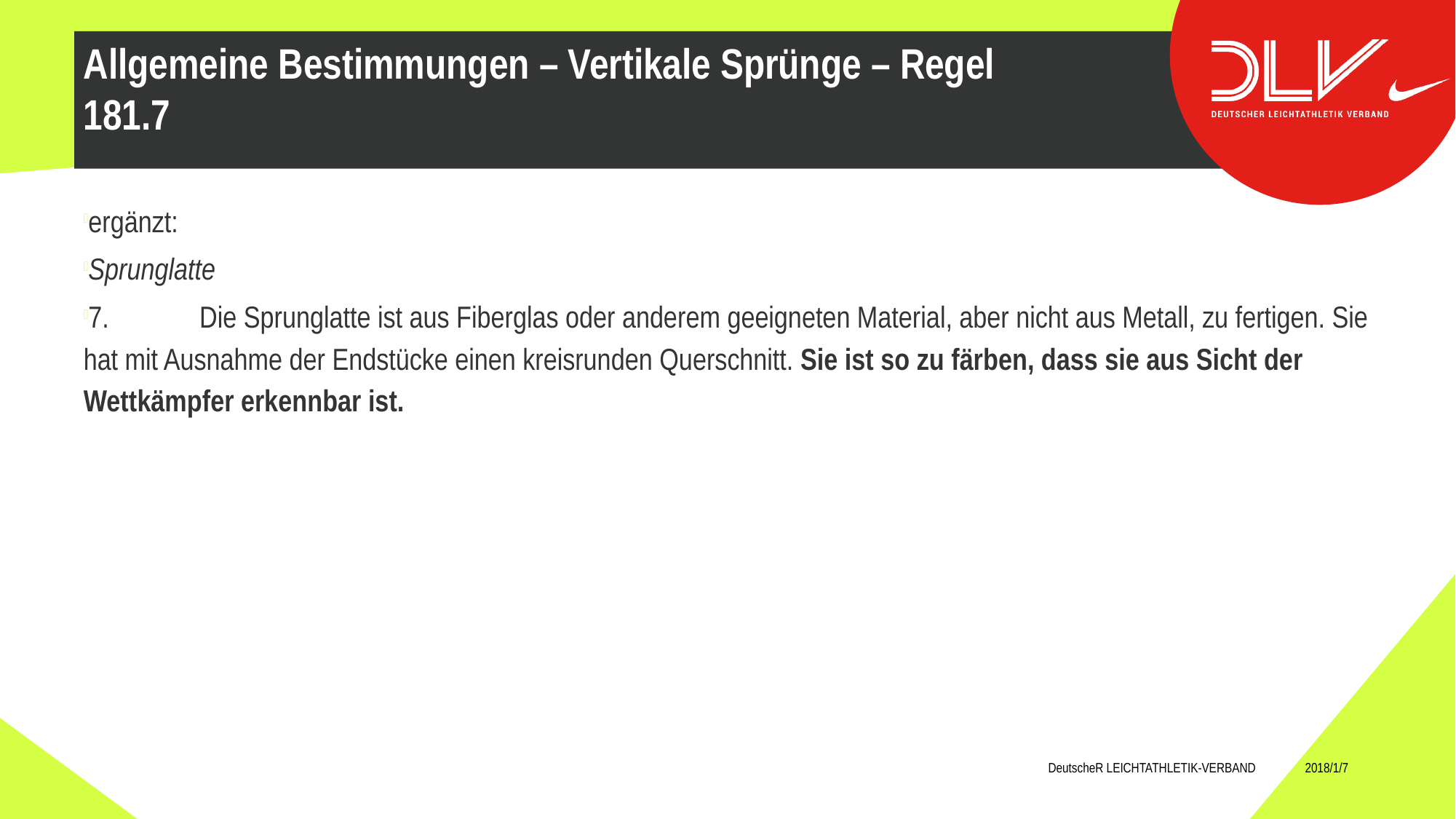

ergänzt:
Sprunglatte
7.	 Die Sprunglatte ist aus Fiberglas oder anderem geeigneten Material, aber nicht aus Metall, zu fertigen. Sie hat mit Ausnahme der Endstücke einen kreisrunden Querschnitt. Sie ist so zu färben, dass sie aus Sicht der Wettkämpfer erkennbar ist.
Allgemeine Bestimmungen – Vertikale Sprünge – Regel 181.7